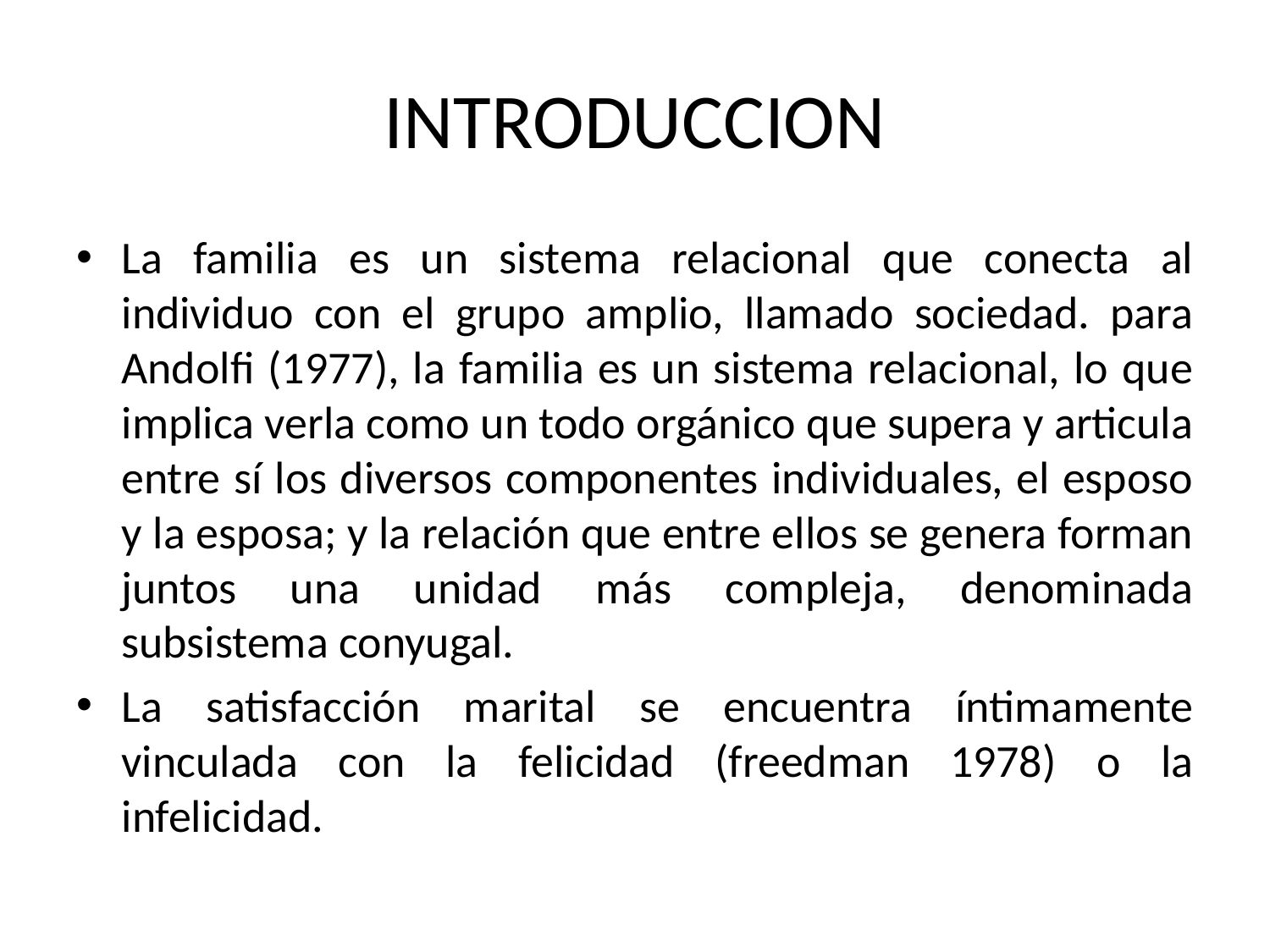

# INTRODUCCION
La familia es un sistema relacional que conecta al individuo con el grupo amplio, llamado sociedad. para Andolfi (1977), la familia es un sistema relacional, lo que implica verla como un todo orgánico que supera y articula entre sí los diversos componentes individuales, el esposo y la esposa; y la relación que entre ellos se genera forman juntos una unidad más compleja, denominada subsistema conyugal.
La satisfacción marital se encuentra íntimamente vinculada con la felicidad (freedman 1978) o la infelicidad.